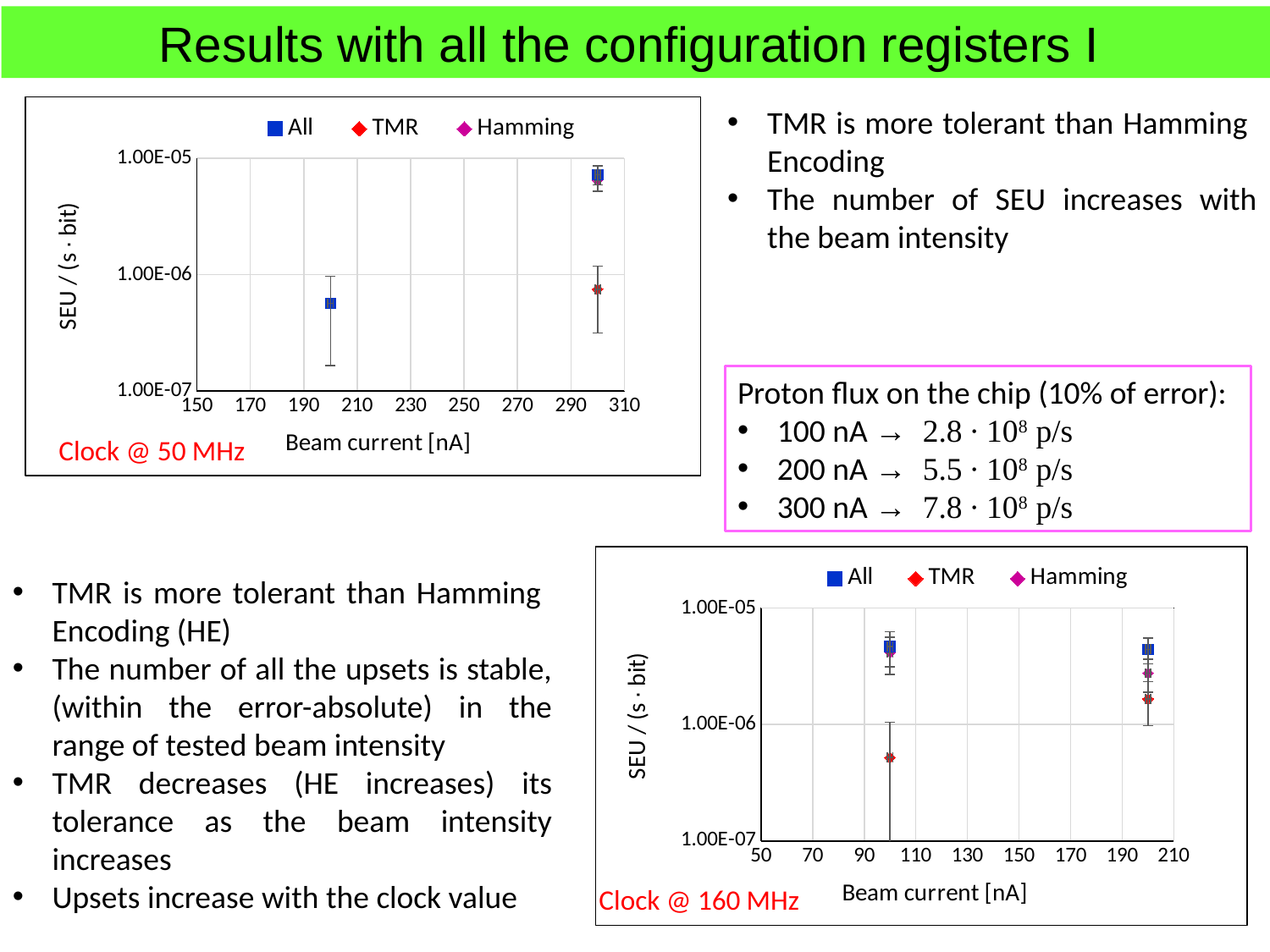

Results with all the configuration registers I

### Chart

| Category |  |  |  |
|---|---|---|---|
TMR is more tolerant than Hamming  Encoding
The number of SEU increases with the beam intensity
Proton flux on the chip (10% of error):
100 nA →  2.8 ∙ 108 p/s
200 nA →  5.5 ∙ 108 p/s
300 nA →  7.8 ∙ 108 p/s
Clock @ 50 MHz

### Chart

| Category |  |  |  |
|---|---|---|---|
TMR is more tolerant than Hamming  Encoding (HE)
The number of all the upsets is stable, (within the error-absolute) in the range of tested beam intensity
TMR decreases (HE increases) its tolerance as the beam intensity increases
Upsets increase with the clock value
Clock @ 160 MHz